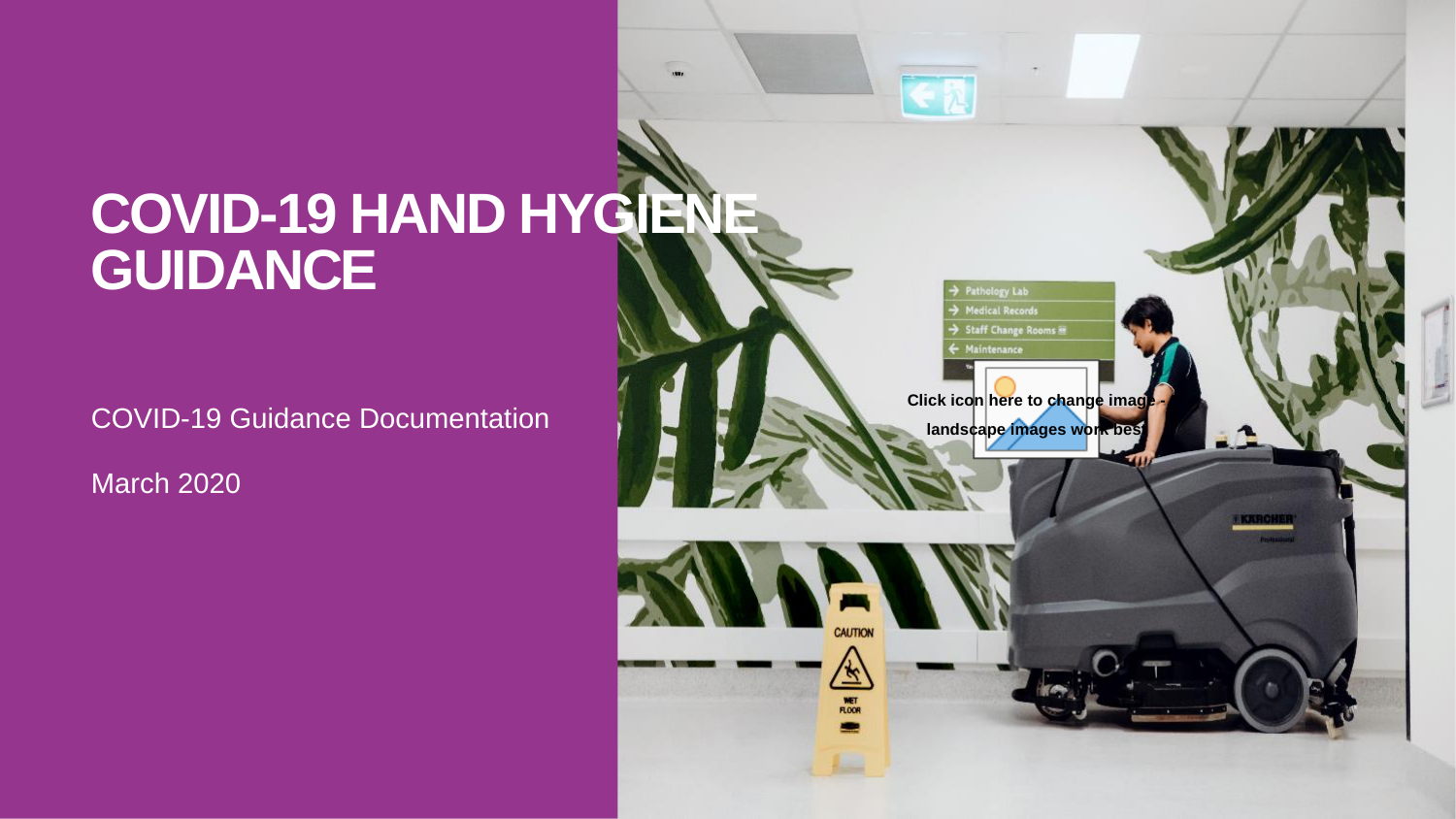

COVID-19 Hand Hygiene Guidance
COVID-19 Guidance Documentation
March 2020